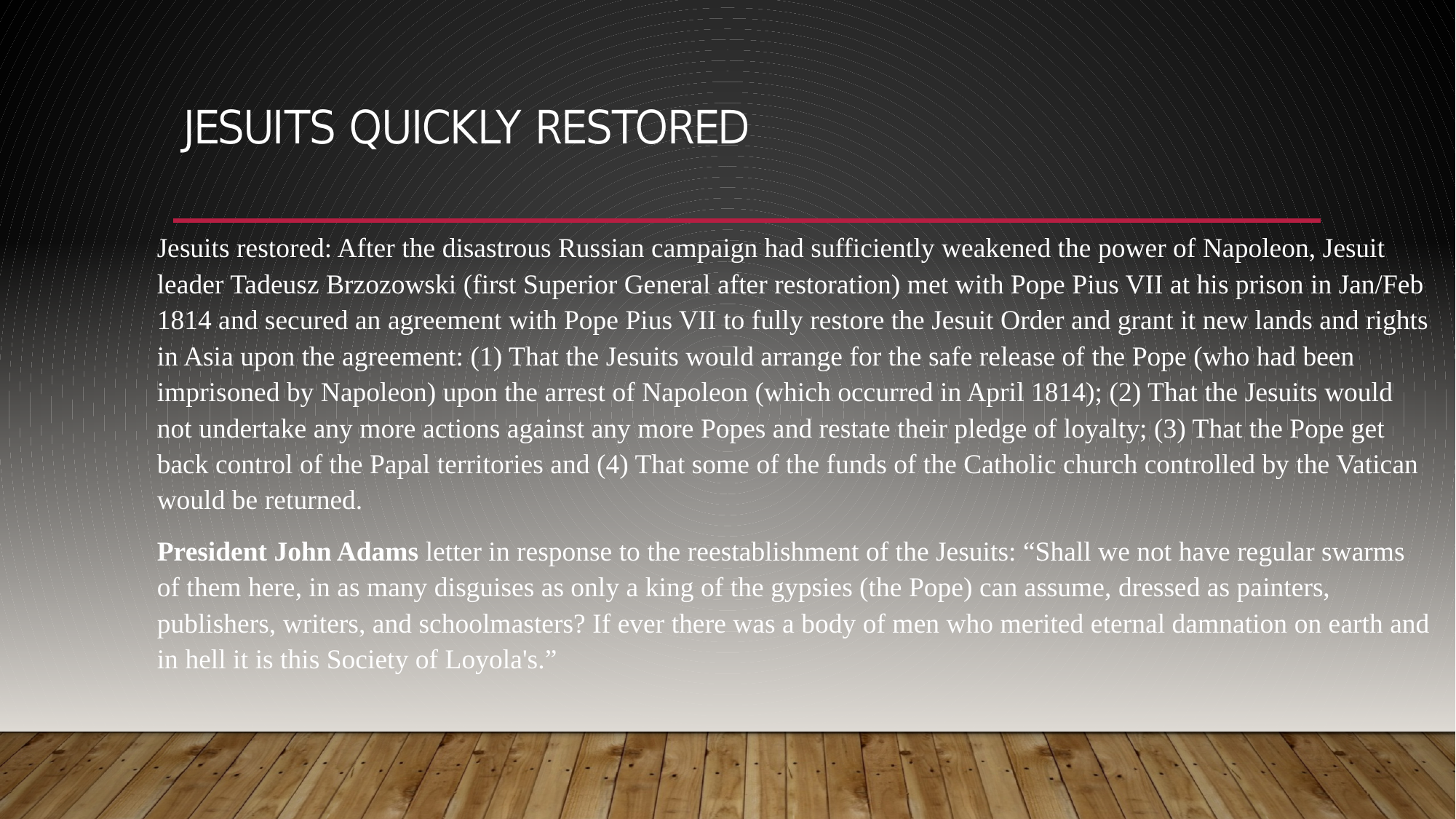

# Jesuits Quickly Restored
Jesuits restored: After the disastrous Russian campaign had sufficiently weakened the power of Napoleon, Jesuit leader Tadeusz Brzozowski (first Superior General after restoration) met with Pope Pius VII at his prison in Jan/Feb 1814 and secured an agreement with Pope Pius VII to fully restore the Jesuit Order and grant it new lands and rights in Asia upon the agreement: (1) That the Jesuits would arrange for the safe release of the Pope (who had been imprisoned by Napoleon) upon the arrest of Napoleon (which occurred in April 1814); (2) That the Jesuits would not undertake any more actions against any more Popes and restate their pledge of loyalty; (3) That the Pope get back control of the Papal territories and (4) That some of the funds of the Catholic church controlled by the Vatican would be returned.
President John Adams letter in response to the reestablishment of the Jesuits: “Shall we not have regular swarms of them here, in as many disguises as only a king of the gypsies (the Pope) can assume, dressed as painters, publishers, writers, and schoolmasters? If ever there was a body of men who merited eternal damnation on earth and in hell it is this Society of Loyola's.”